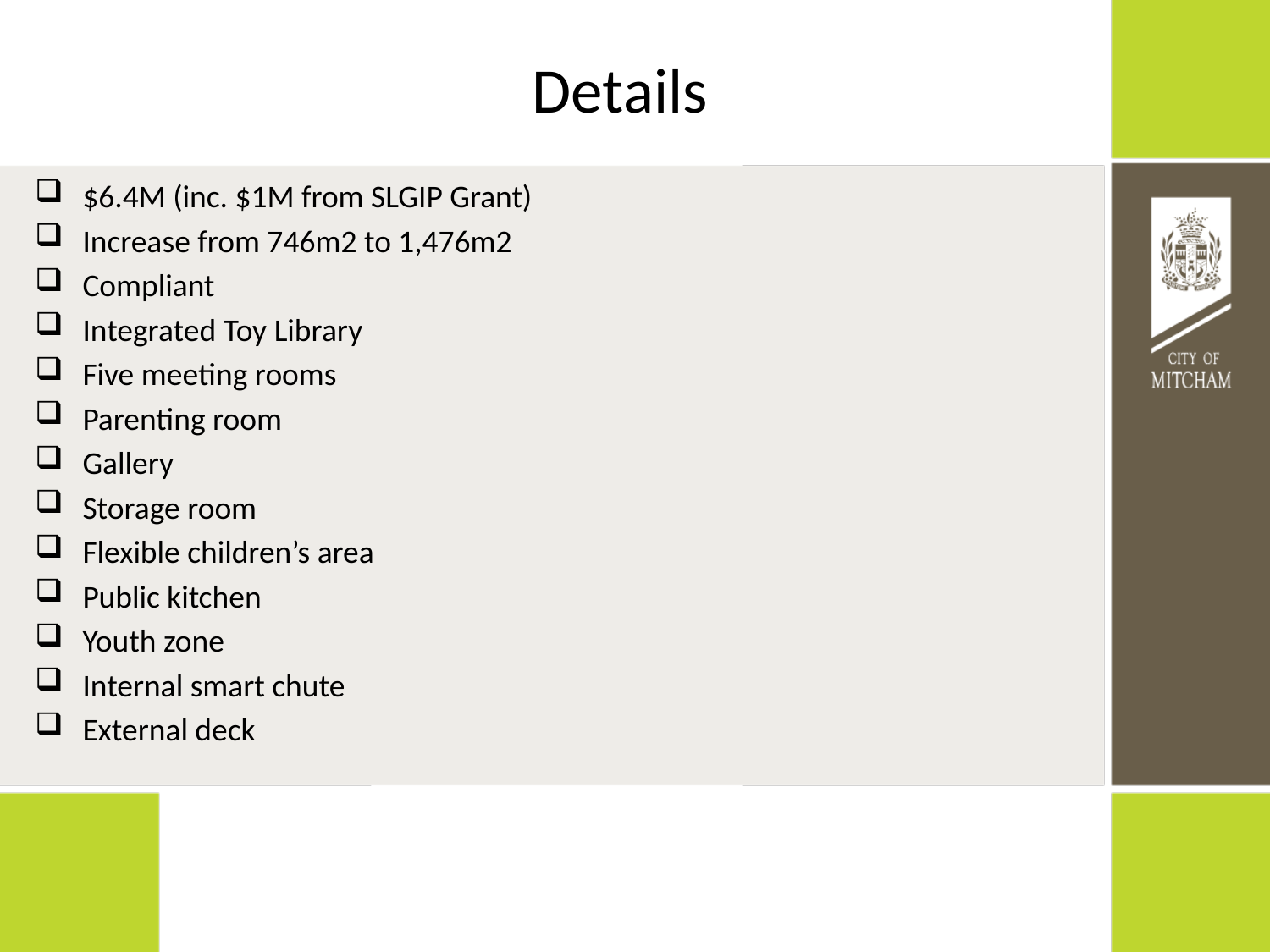

# Details
$6.4M (inc. $1M from SLGIP Grant)
Increase from 746m2 to 1,476m2
Compliant
Integrated Toy Library
Five meeting rooms
Parenting room
Gallery
Storage room
Flexible children’s area
Public kitchen
Youth zone
Internal smart chute
External deck